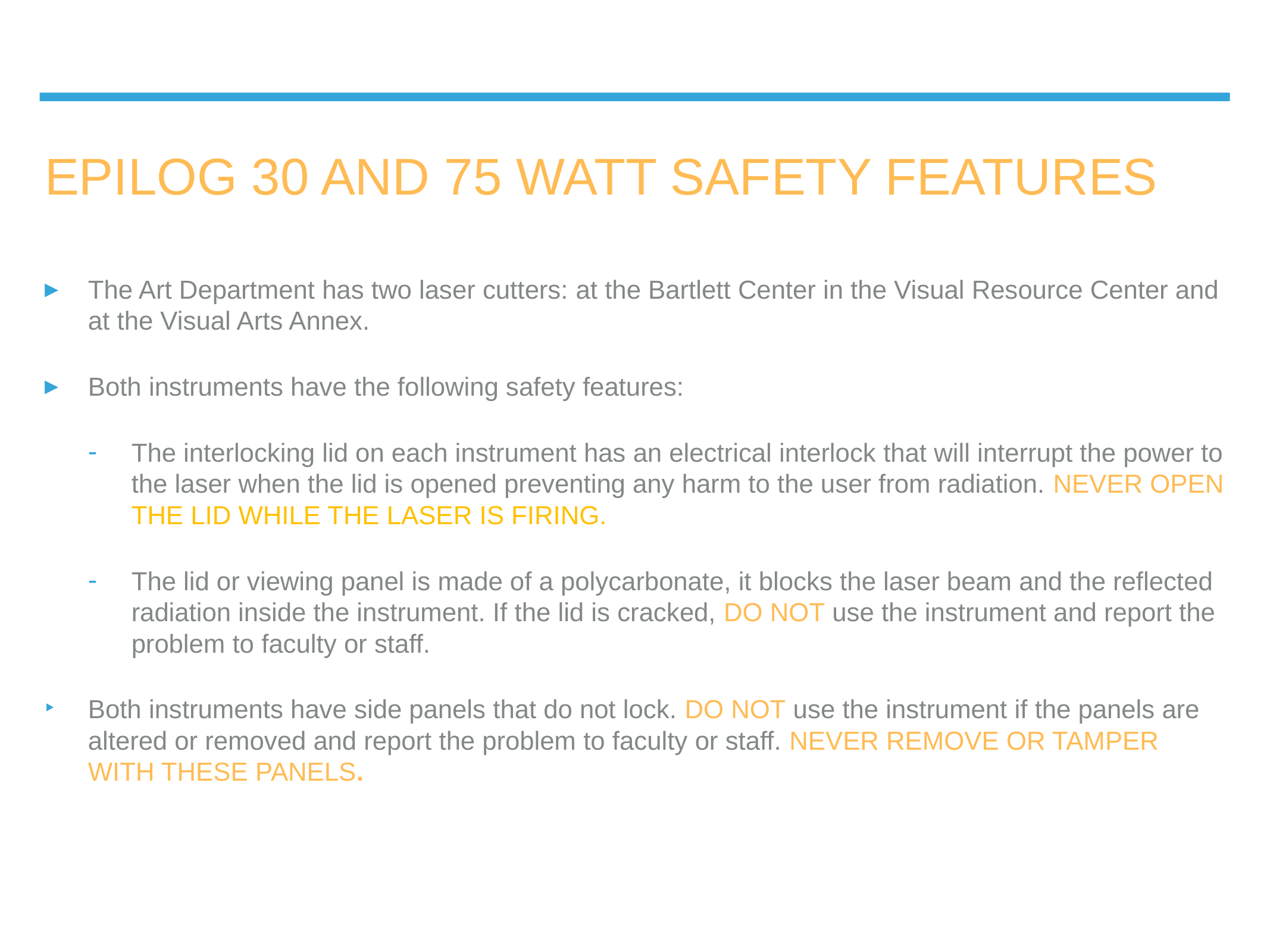

# Epilog 30 and 75 watt safety features
The Art Department has two laser cutters: at the Bartlett Center in the Visual Resource Center and at the Visual Arts Annex.
Both instruments have the following safety features:
The interlocking lid on each instrument has an electrical interlock that will interrupt the power to the laser when the lid is opened preventing any harm to the user from radiation. NEVER OPEN THE LID WHILE THE LASER IS FIRING.
The lid or viewing panel is made of a polycarbonate, it blocks the laser beam and the reflected radiation inside the instrument. If the lid is cracked, DO NOT use the instrument and report the problem to faculty or staff.
Both instruments have side panels that do not lock. DO NOT use the instrument if the panels are altered or removed and report the problem to faculty or staff. NEVER REMOVE OR TAMPER WITH THESE PANELS.